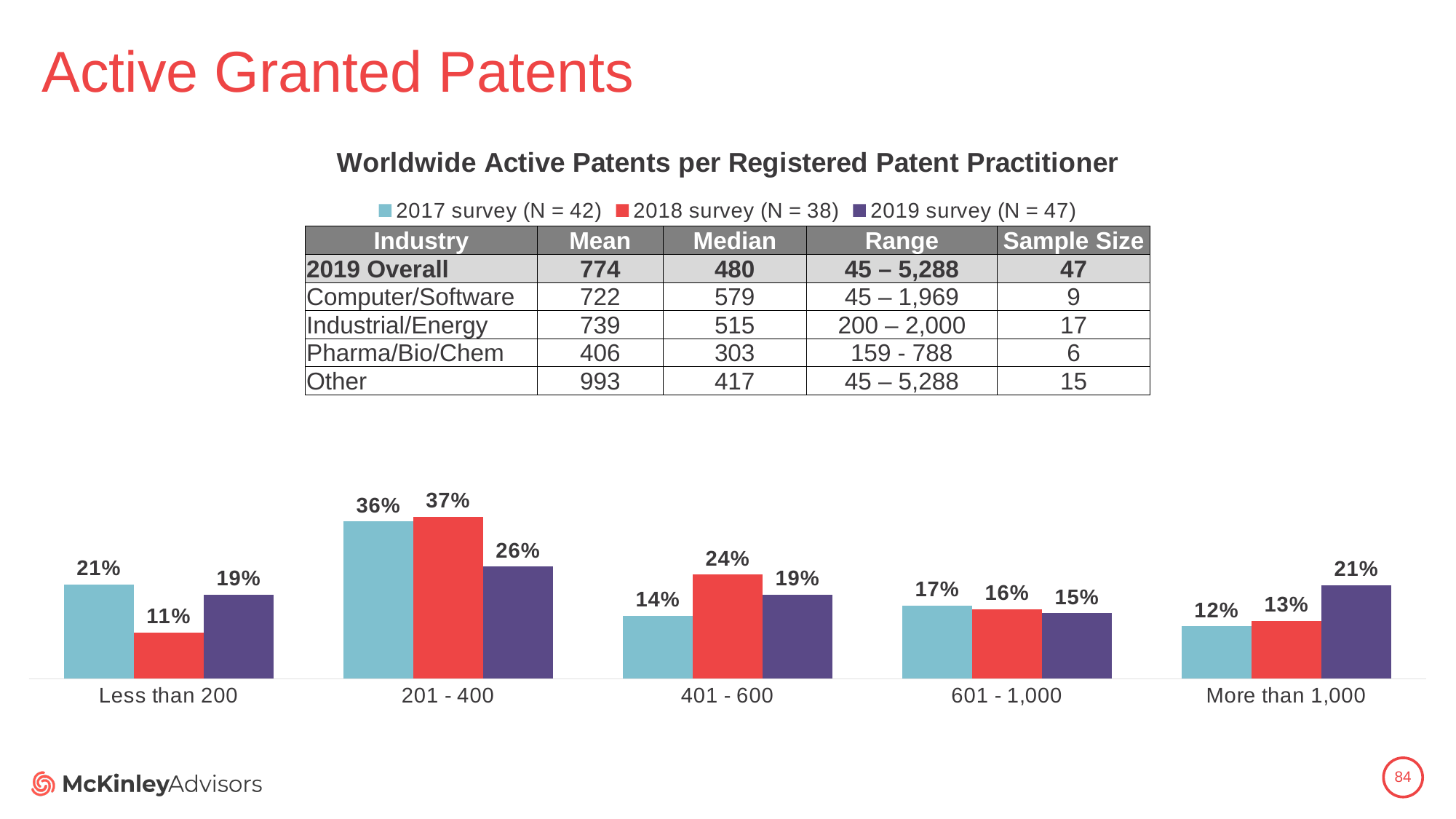

# Active Granted Patents

### Chart: Worldwide Active Patents per Registered Patent Practitioner

| Category | 2017 survey (N = 42) | 2018 survey (N = 38) | 2019 survey (N = 47) |
|---|---|---|---|
| Less than 200 | 0.21428571428571427 | 0.10526315789473684 | 0.19148936170212766 |
| 201 - 400 | 0.35714285714285715 | 0.3684210526315789 | 0.2553191489361702 |
| 401 - 600 | 0.14285714285714285 | 0.23684210526315788 | 0.19148936170212766 |
| 601 - 1,000 | 0.16666666666666666 | 0.15789473684210525 | 0.14893617021276595 |
| More than 1,000 | 0.11904761904761904 | 0.13157894736842105 | 0.2127659574468085 |
| Industry | Mean | Median | Range | Sample Size |
| --- | --- | --- | --- | --- |
| 2019 Overall | 774 | 480 | 45 – 5,288 | 47 |
| Computer/Software | 722 | 579 | 45 – 1,969 | 9 |
| Industrial/Energy | 739 | 515 | 200 – 2,000 | 17 |
| Pharma/Bio/Chem | 406 | 303 | 159 - 788 | 6 |
| Other | 993 | 417 | 45 – 5,288 | 15 |
84